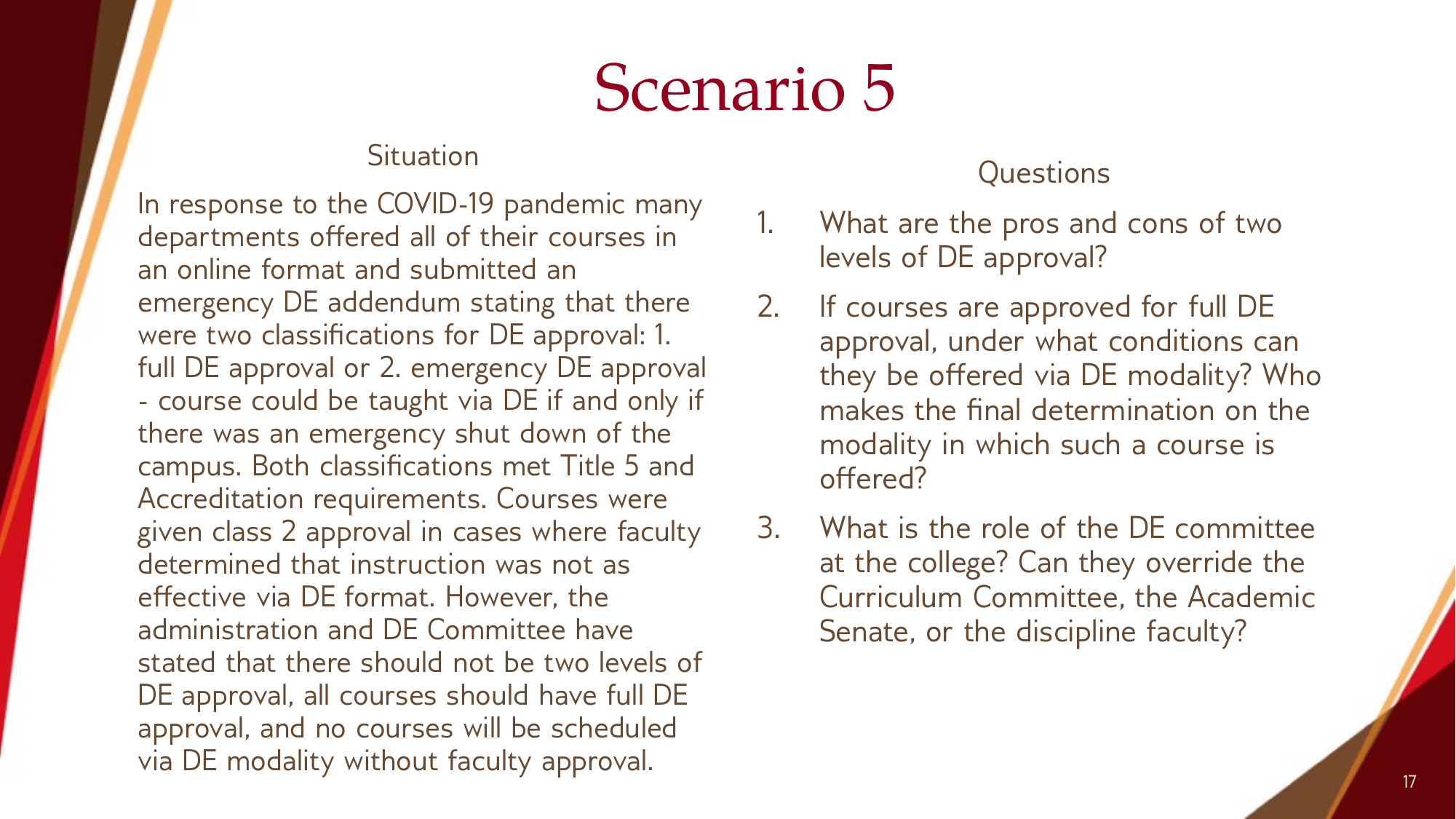

# Scenario 5
Situation
In response to the COVID-19 pandemic many departments offered all of their courses in an online format and submitted an emergency DE addendum stating that there were two classifications for DE approval: 1. full DE approval or 2. emergency DE approval - course could be taught via DE if and only if there was an emergency shut down of the campus. Both classifications met Title 5 and Accreditation requirements. Courses were given class 2 approval in cases where faculty determined that instruction was not as effective via DE format. However, the administration and DE Committee have stated that there should not be two levels of DE approval, all courses should have full DE approval, and no courses will be scheduled via DE modality without faculty approval.
Questions
What are the pros and cons of two levels of DE approval?
If courses are approved for full DE approval, under what conditions can they be offered via DE modality? Who makes the final determination on the modality in which such a course is offered?
What is the role of the DE committee at the college? Can they override the Curriculum Committee, the Academic Senate, or the discipline faculty?
17